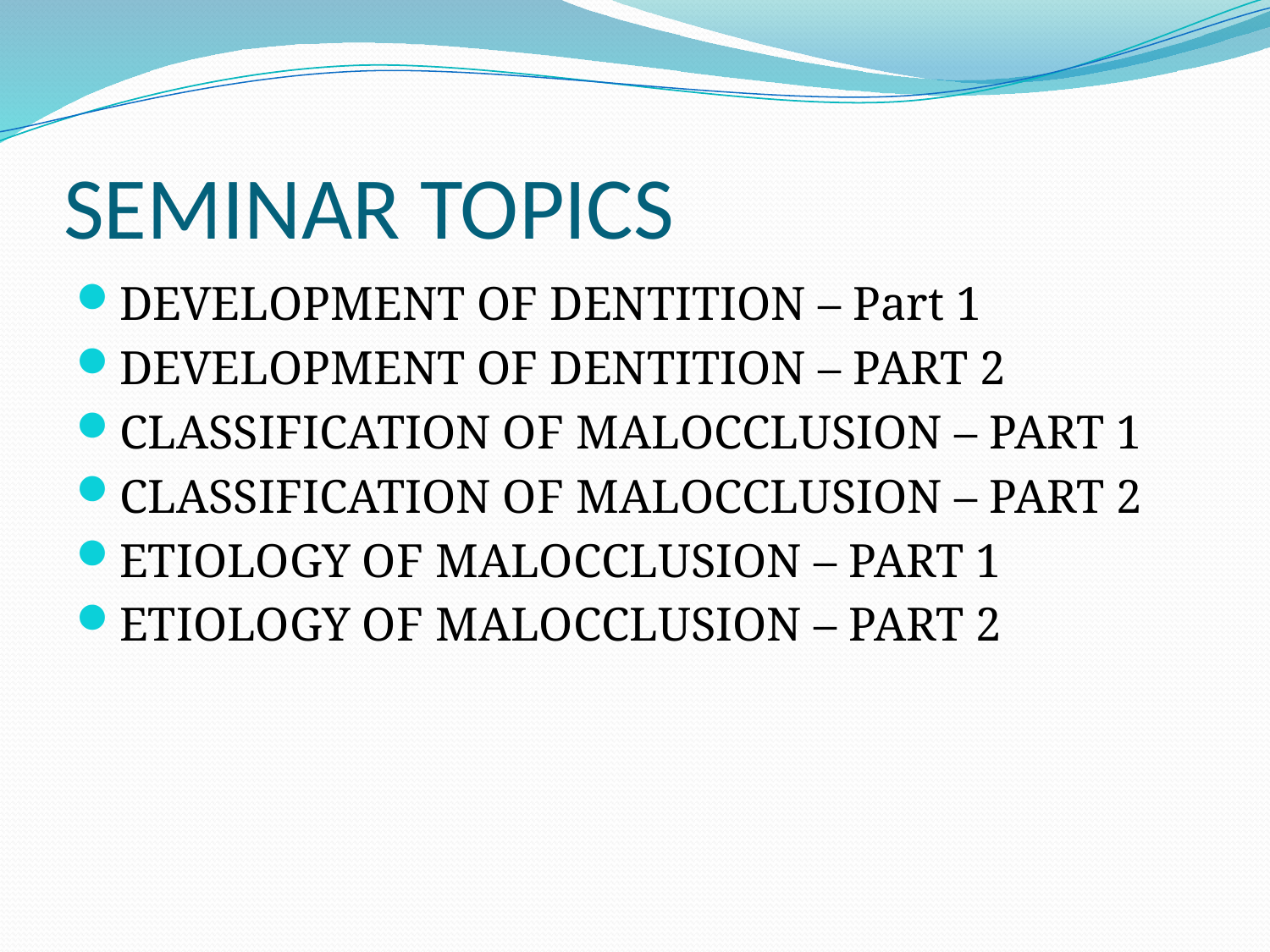

# SEMINAR TOPICS
DEVELOPMENT OF DENTITION – Part 1
DEVELOPMENT OF DENTITION – PART 2
CLASSIFICATION OF MALOCCLUSION – PART 1
CLASSIFICATION OF MALOCCLUSION – PART 2
ETIOLOGY OF MALOCCLUSION – PART 1
ETIOLOGY OF MALOCCLUSION – PART 2